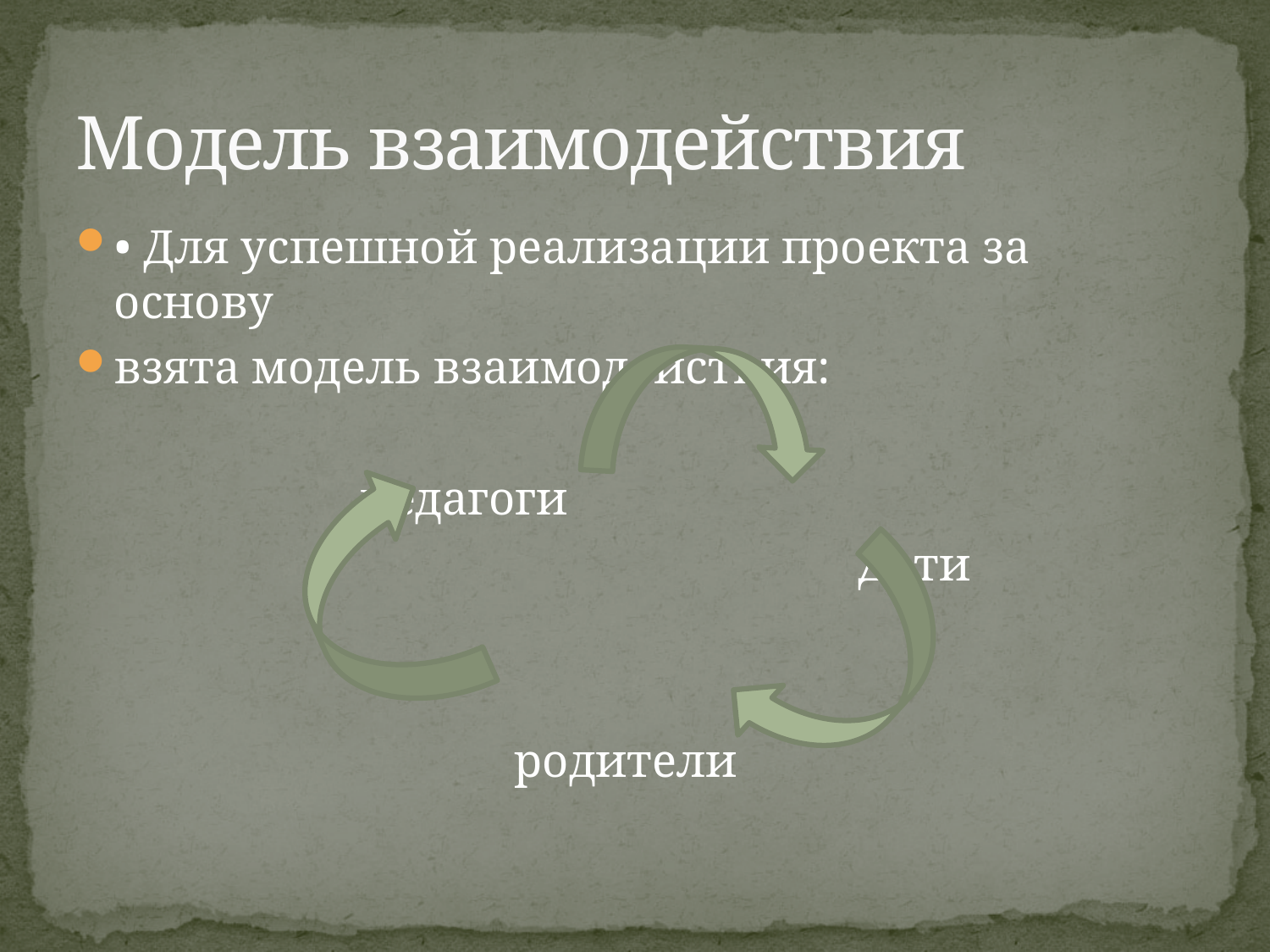

# Модель взаимодействия
• Для успешной реализации проекта за основу
взята модель взаимодействия:

                        педагоги
                                                                  Дети

                                     родители